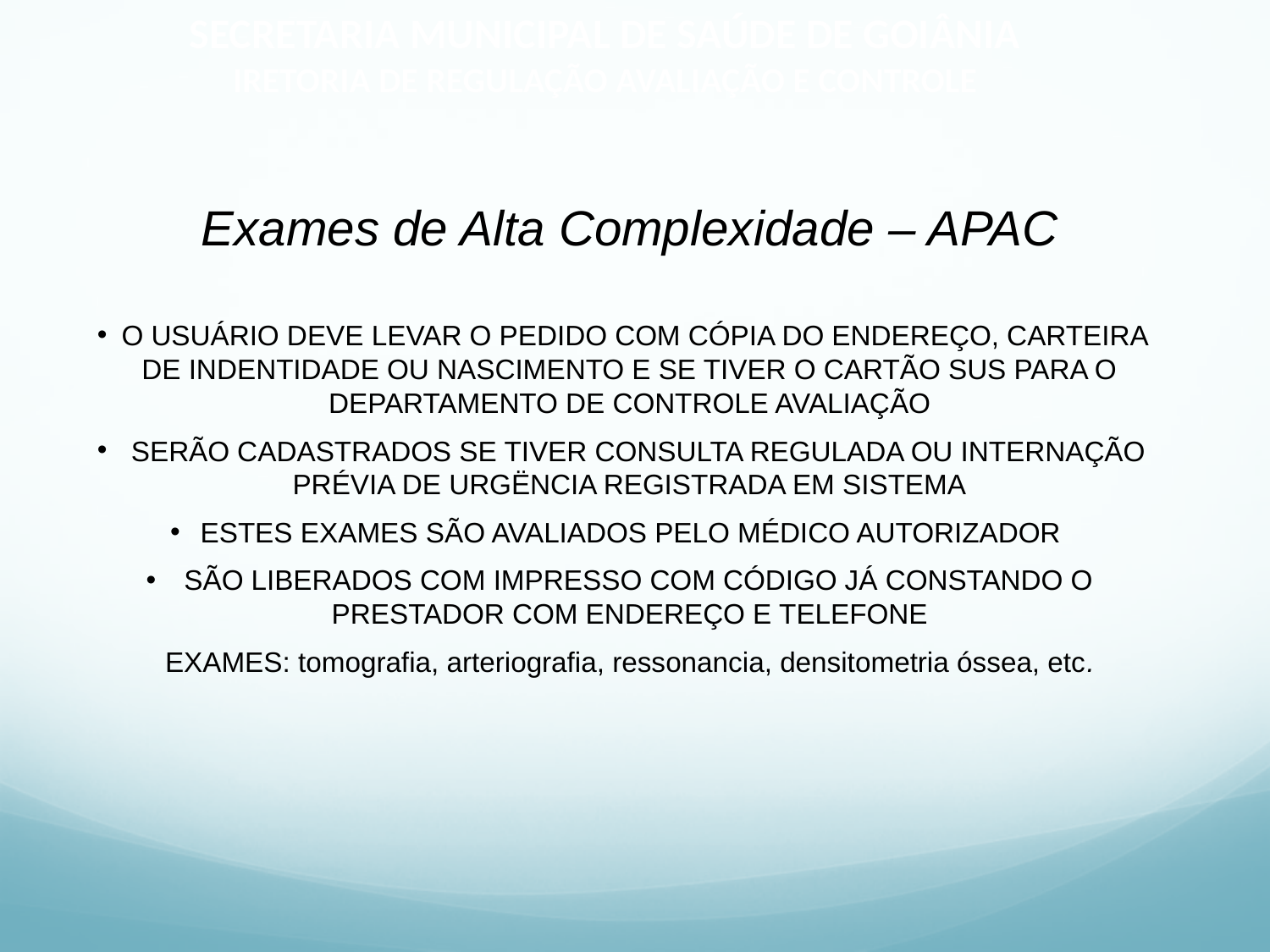

SECRETARIA MUNICIPAL DE SAÚDE DE GOIÂNIA
IRETORIA DE REGULAÇÃO AVALIAÇÃO E CONTROLE

Exames de Alta Complexidade – APAC

O USUÁRIO DEVE LEVAR O PEDIDO COM CÓPIA DO ENDEREÇO, CARTEIRA DE INDENTIDADE OU NASCIMENTO E SE TIVER O CARTÃO SUS PARA O DEPARTAMENTO DE CONTROLE AVALIAÇÃO
 SERÃO CADASTRADOS SE TIVER CONSULTA REGULADA OU INTERNAÇÃO PRÉVIA DE URGËNCIA REGISTRADA EM SISTEMA
ESTES EXAMES SÃO AVALIADOS PELO MÉDICO AUTORIZADOR
 SÃO LIBERADOS COM IMPRESSO COM CÓDIGO JÁ CONSTANDO O PRESTADOR COM ENDEREÇO E TELEFONE
EXAMES: tomografia, arteriografia, ressonancia, densitometria óssea, etc.